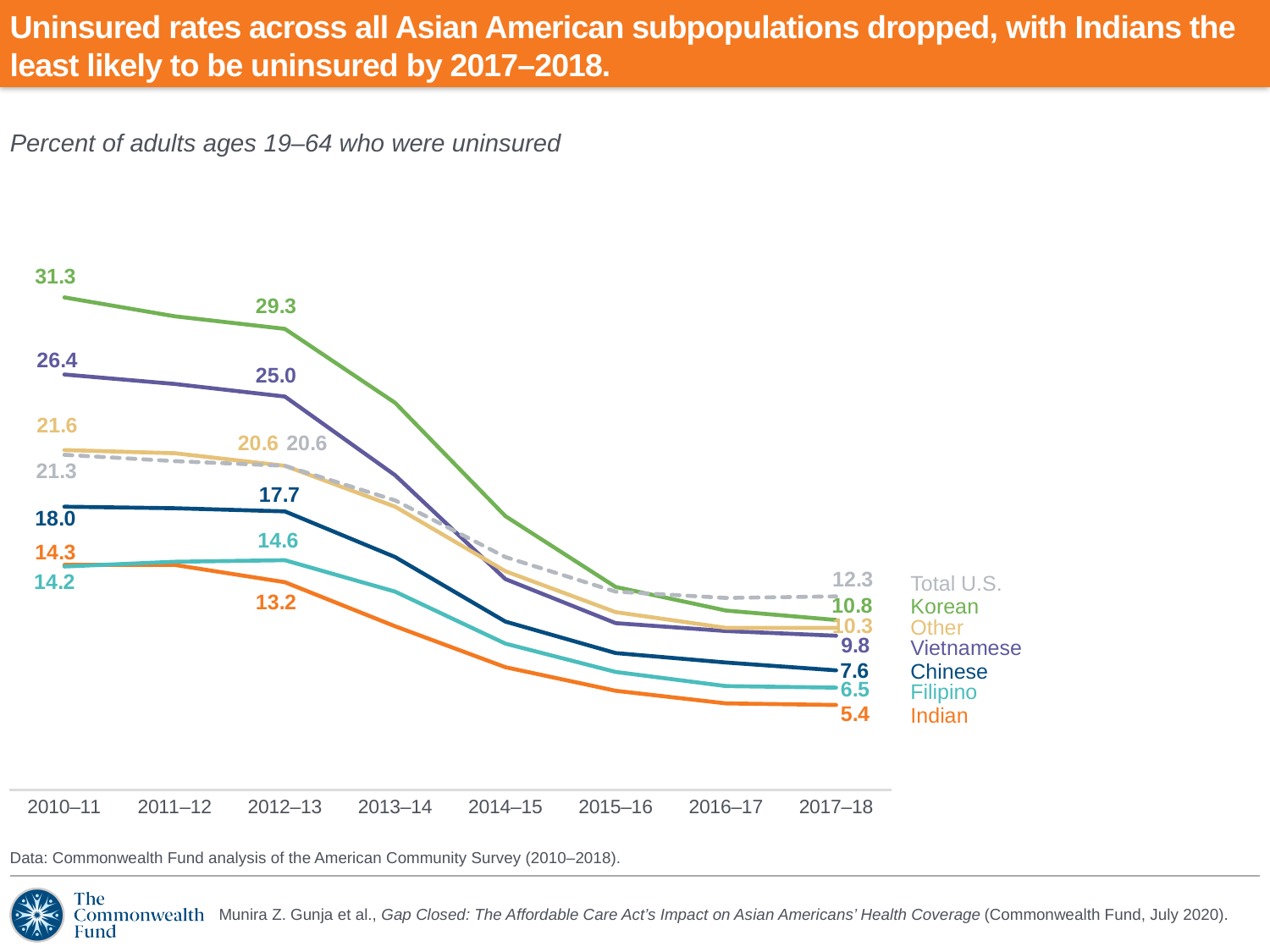

Uninsured rates across all Asian American subpopulations dropped, with Indians the least likely to be uninsured by 2017–2018.
Percent of adults ages 19–64 who were uninsured

### Chart

| Category | Indian | Chinese | Filipino | Korean | Vietnamese | Other | Total U.S. |
|---|---|---|---|---|---|---|---|
| 2010–11 | 14.3 | 18.0 | 14.2 | 31.3 | 26.4 | 21.6 | 21.3 |
| 2011–12 | 14.3 | 17.9 | 14.5 | 30.1 | 25.8 | 21.4 | 20.9 |
| 2012–13 | 13.2 | 17.7 | 14.6 | 29.3 | 25.0 | 20.6 | 20.6 |
| 2013–14 | 10.4 | 14.8 | 12.6 | 24.6 | 20.0 | 18.0 | 18.4 |
| 2014–15 | 7.8 | 10.7 | 9.3 | 17.4 | 13.4 | 13.9 | 14.8 |
| 2015–16 | 6.3 | 8.7 | 7.5 | 12.9 | 10.6 | 11.3 | 12.6 |
| 2016–17 | 5.5 | 8.1 | 6.6 | 11.4 | 10.1 | 10.3 | 12.2 |
| 2017–18 | 5.4 | 7.6 | 6.5 | 10.8 | 9.8 | 10.3 | 12.3 |
Total U.S.
Korean
Other
Vietnamese
Chinese
Filipino
Indian
Data: Commonwealth Fund analysis of the American Community Survey (2010–2018).